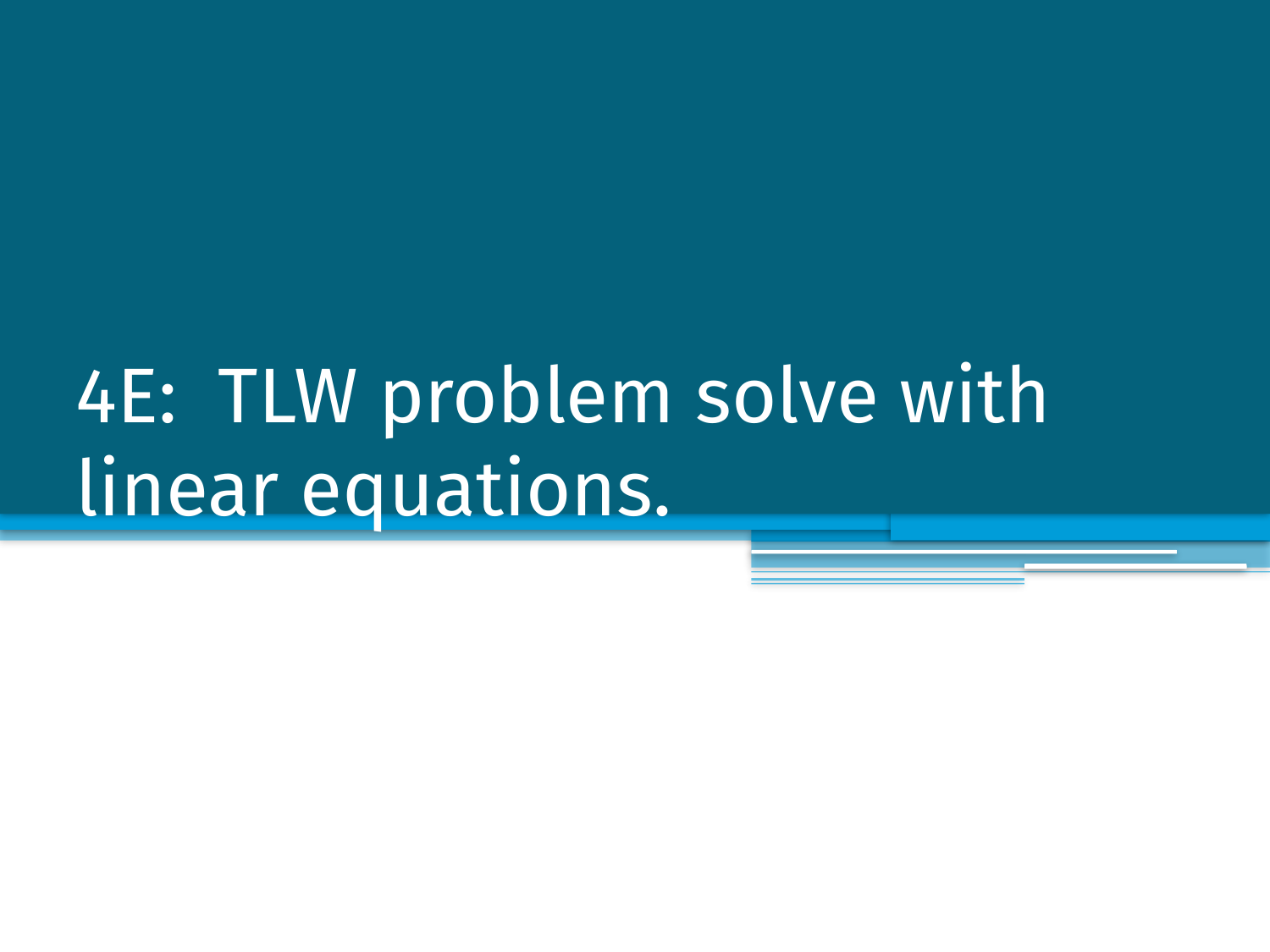

# 4E:  TLW problem solve with linear equations.